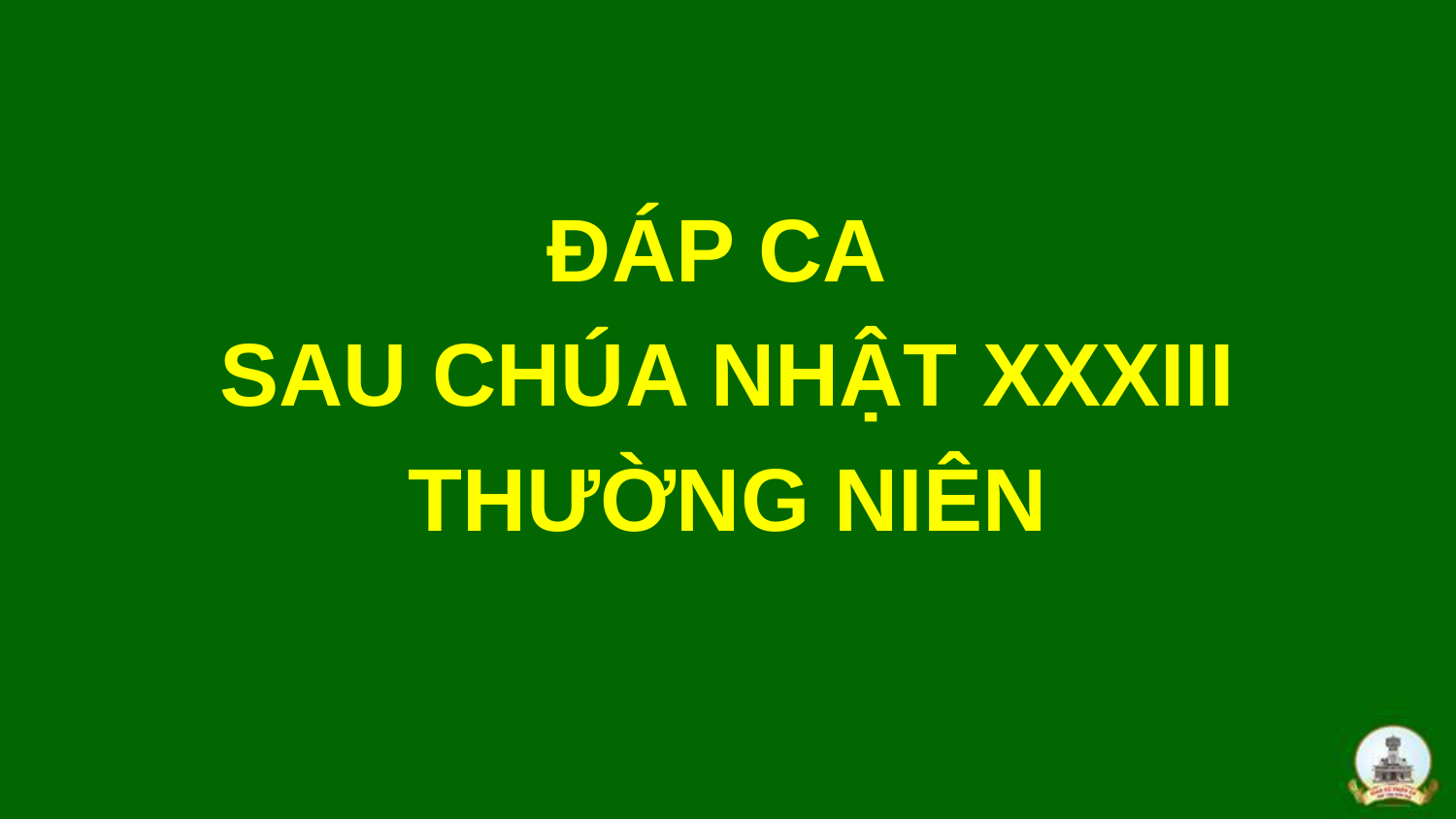

ĐÁP CA
SAU CHÚA NHẬT XXXIII
THƯỜNG NIÊN